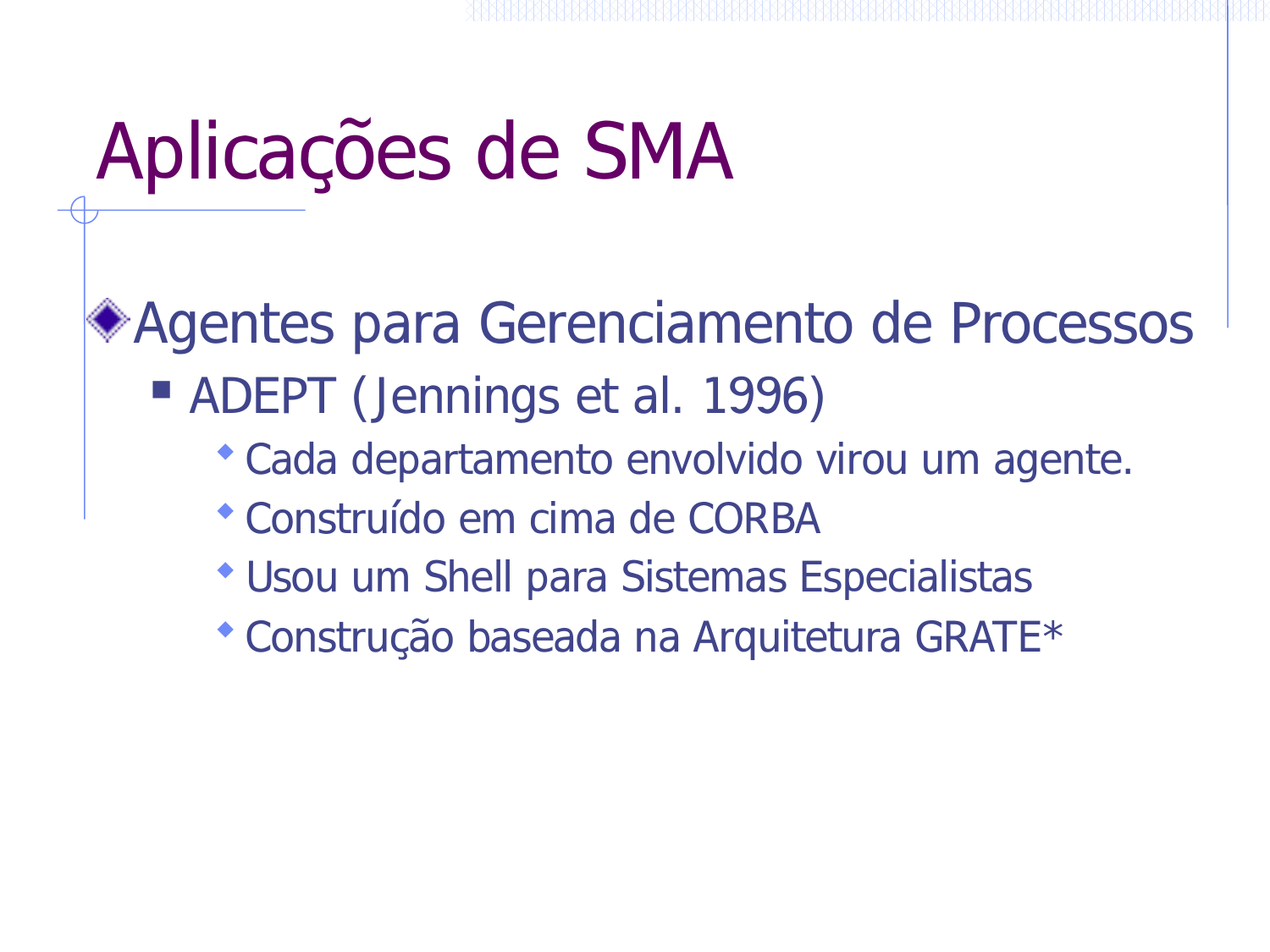

# Aplicações de SMA
Agentes para Gerenciamento de Processos
ADEPT (Jennings et al. 1996)
Cada departamento envolvido virou um agente.
Construído em cima de CORBA
Usou um Shell para Sistemas Especialistas
Construção baseada na Arquitetura GRATE*